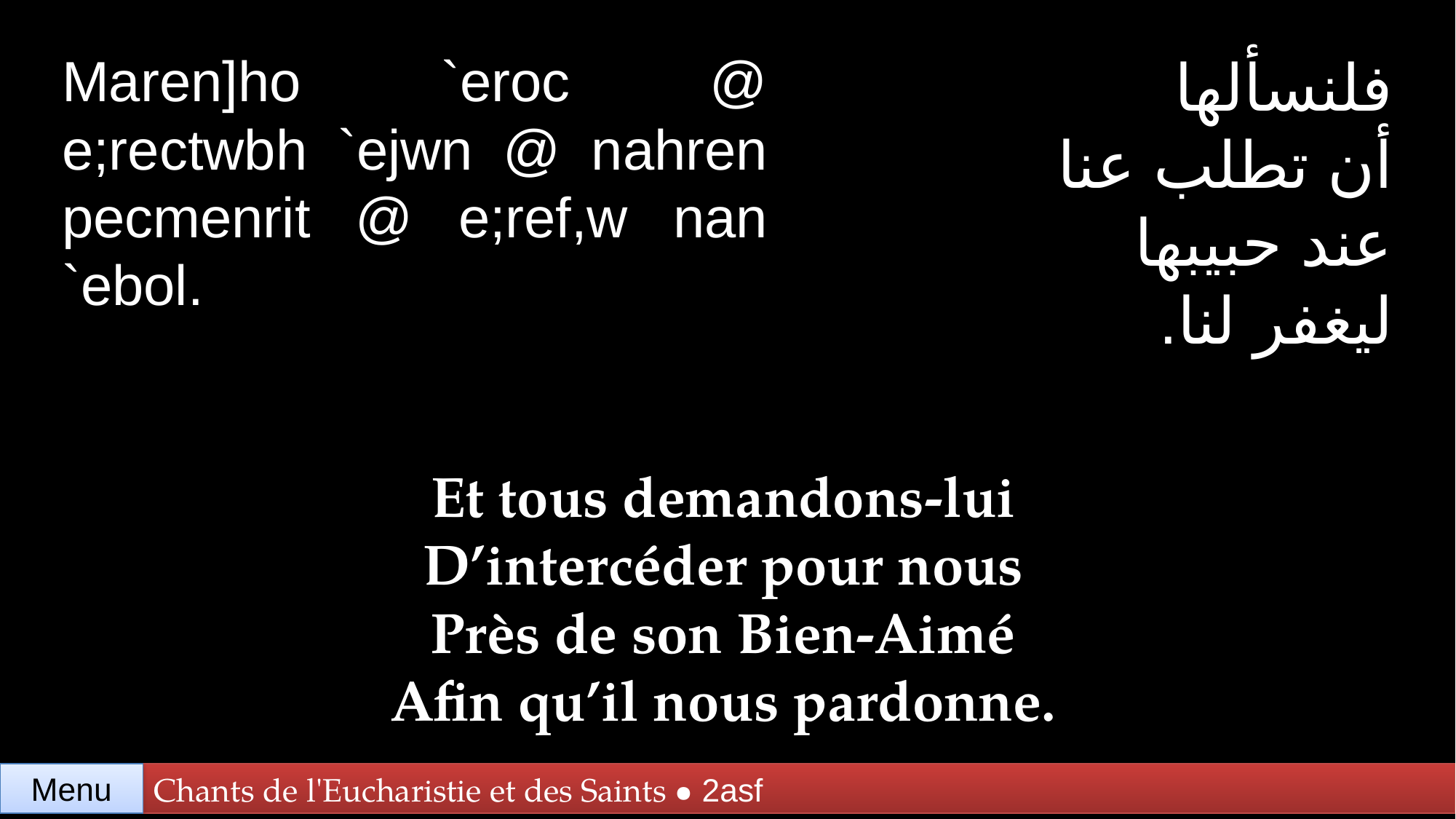

Maren]ho `eroc @ e;rectwbh `ejwn @ nahren pecmenrit @ e;ref,w nan `ebol.
فلنسألها
أن تطلب عنا
عند حبيبها
ليغفر لنا.
Et tous demandons-lui
D’intercéder pour nous
Près de son Bien-Aimé
Afin qu’il nous pardonne.
Menu
Chants de l'Eucharistie et des Saints • 2asf